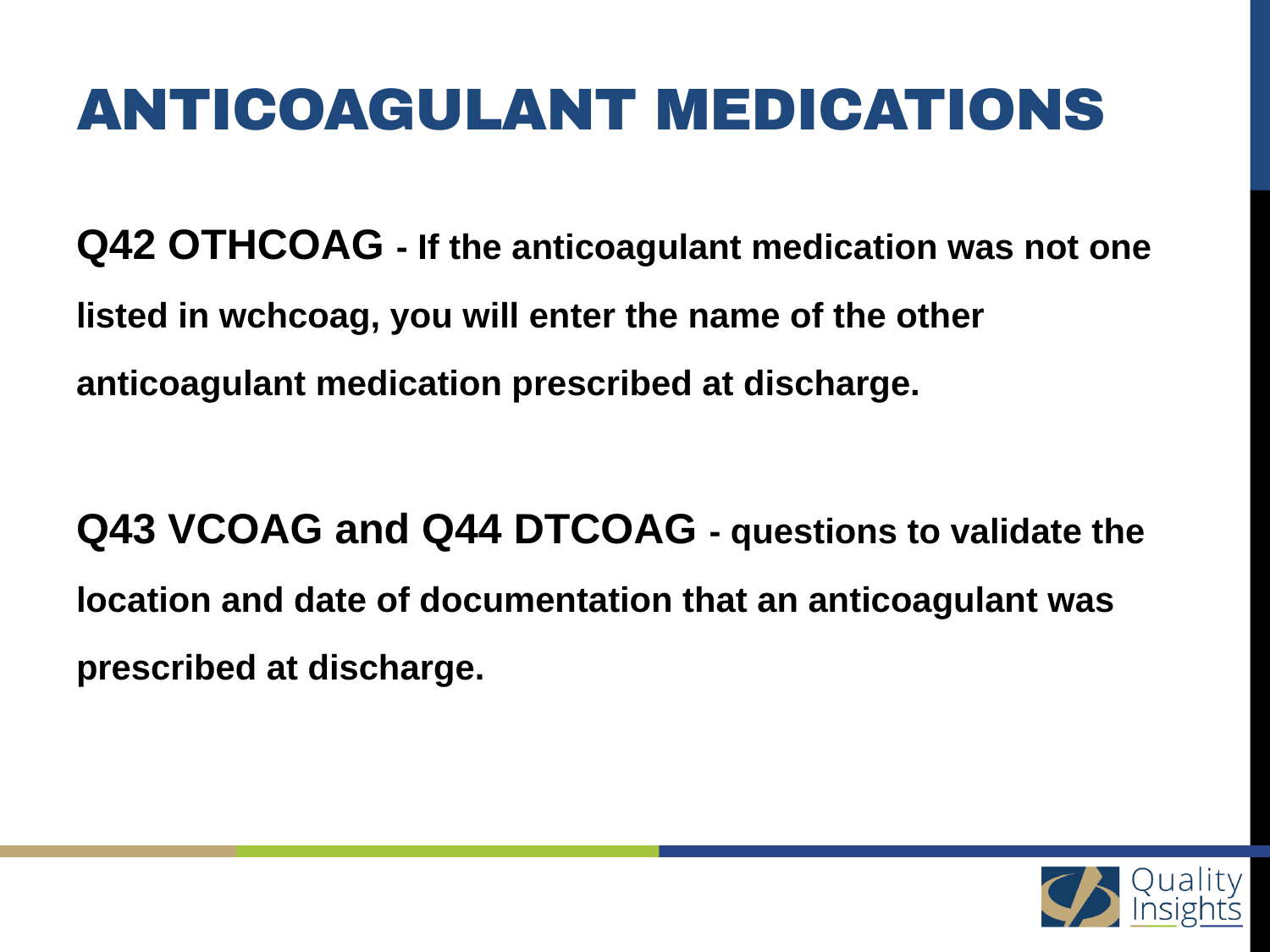

# Anticoagulant medications
Q42 othcoag - If the anticoagulant medication was not one listed in wchcoag, you will enter the name of the other anticoagulant medication prescribed at discharge.

Q43 vcoag and Q44 dtcoag - questions to validate the location and date of documentation that an anticoagulant was prescribed at discharge.